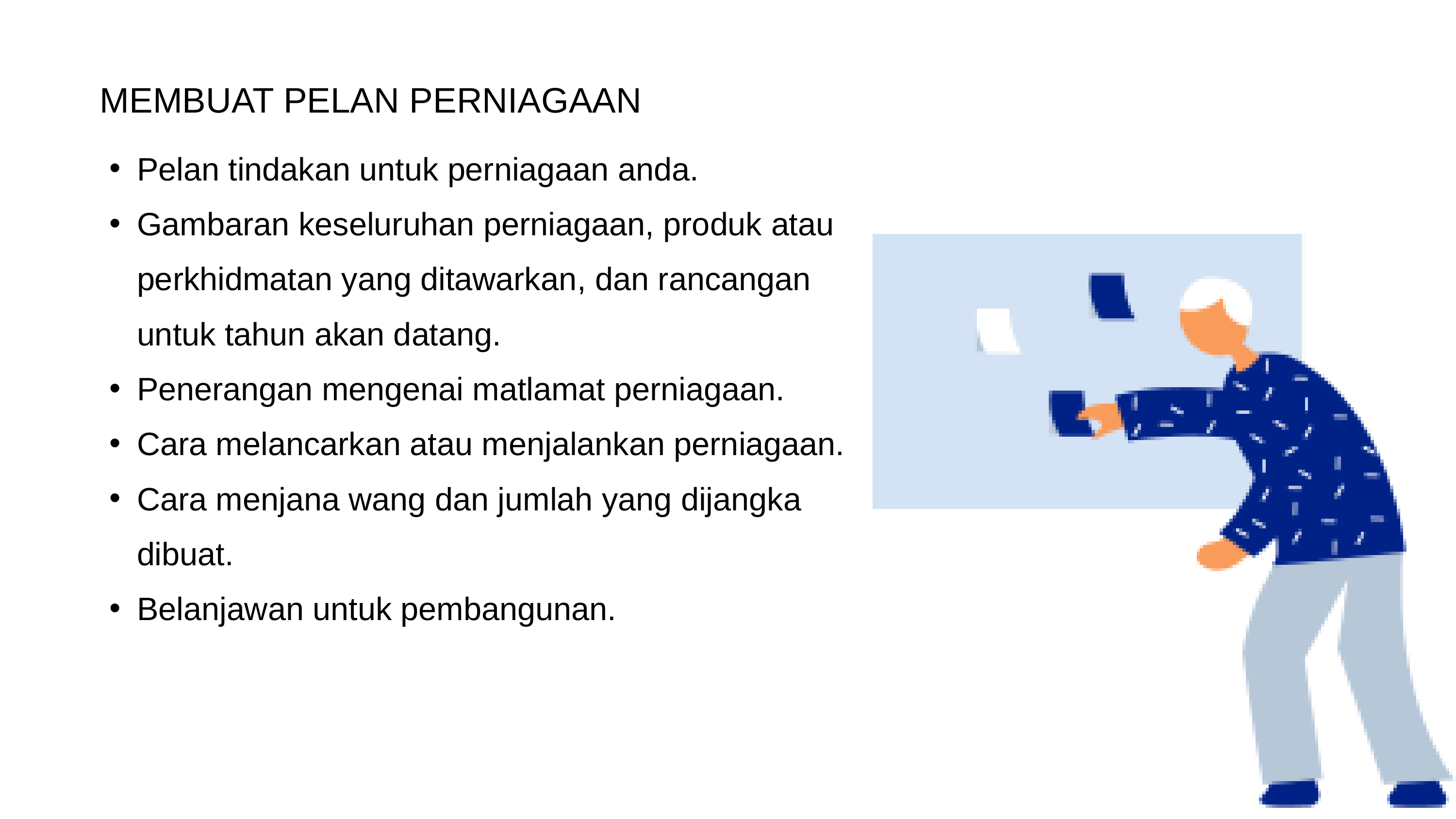

MEMBUAT PELAN PERNIAGAAN
Pelan tindakan untuk perniagaan anda.
Gambaran keseluruhan perniagaan, produk atau perkhidmatan yang ditawarkan, dan rancangan untuk tahun akan datang.
Penerangan mengenai matlamat perniagaan.
Cara melancarkan atau menjalankan perniagaan.
Cara menjana wang dan jumlah yang dijangka dibuat.
Belanjawan untuk pembangunan.